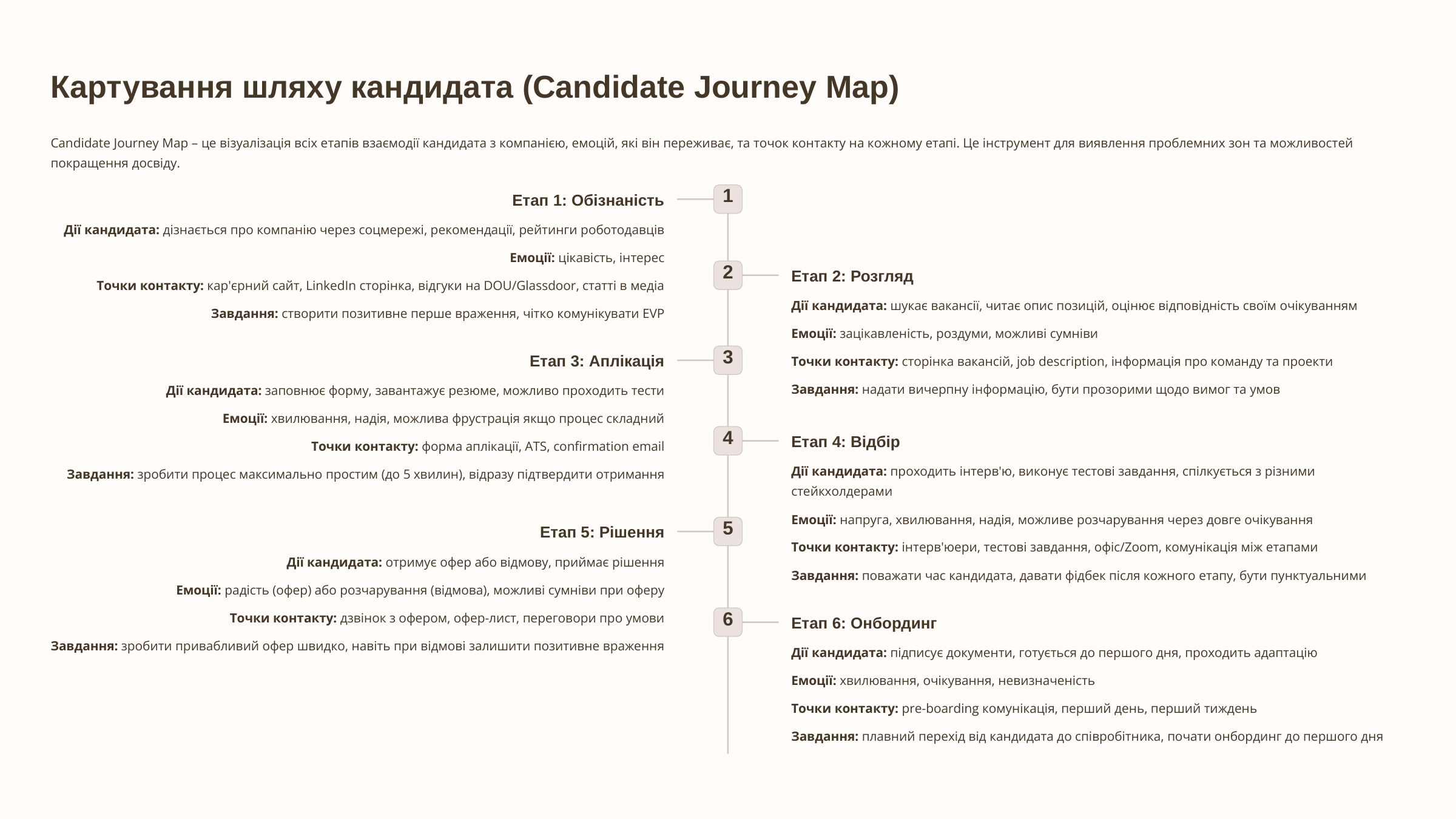

Картування шляху кандидата (Candidate Journey Map)
Candidate Journey Map – це візуалізація всіх етапів взаємодії кандидата з компанією, емоцій, які він переживає, та точок контакту на кожному етапі. Це інструмент для виявлення проблемних зон та можливостей покращення досвіду.

1
Етап 1: Обізнаність

Дії кандидата: дізнається про компанію через соцмережі, рекомендації, рейтинги роботодавців
Емоції: цікавість, інтерес

2
Етап 2: Розгляд
Точки контакту: кар'єрний сайт, LinkedIn сторінка, відгуки на DOU/Glassdoor, статті в медіа

Дії кандидата: шукає вакансії, читає опис позицій, оцінює відповідність своїм очікуванням
Завдання: створити позитивне перше враження, чітко комунікувати EVP
Емоції: зацікавленість, роздуми, можливі сумніви

3
Точки контакту: сторінка вакансій, job description, інформація про команду та проекти
Етап 3: Аплікація

Завдання: надати вичерпну інформацію, бути прозорими щодо вимог та умов
Дії кандидата: заповнює форму, завантажує резюме, можливо проходить тести
Емоції: хвилювання, надія, можлива фрустрація якщо процес складний

4
Етап 4: Відбір
Точки контакту: форма аплікації, ATS, confirmation email

Дії кандидата: проходить інтерв'ю, виконує тестові завдання, спілкується з різними стейкхолдерами
Завдання: зробити процес максимально простим (до 5 хвилин), відразу підтвердити отримання
Емоції: напруга, хвилювання, надія, можливе розчарування через довге очікування

5
Етап 5: Рішення

Точки контакту: інтерв'юери, тестові завдання, офіс/Zoom, комунікація між етапами
Дії кандидата: отримує офер або відмову, приймає рішення
Завдання: поважати час кандидата, давати фідбек після кожного етапу, бути пунктуальними
Емоції: радість (офер) або розчарування (відмова), можливі сумніви при оферу
Точки контакту: дзвінок з офером, офер-лист, переговори про умови

6
Етап 6: Онбординг

Завдання: зробити привабливий офер швидко, навіть при відмові залишити позитивне враження
Дії кандидата: підписує документи, готується до першого дня, проходить адаптацію
Емоції: хвилювання, очікування, невизначеність
Точки контакту: pre-boarding комунікація, перший день, перший тиждень
Завдання: плавний перехід від кандидата до співробітника, почати онбординг до першого дня